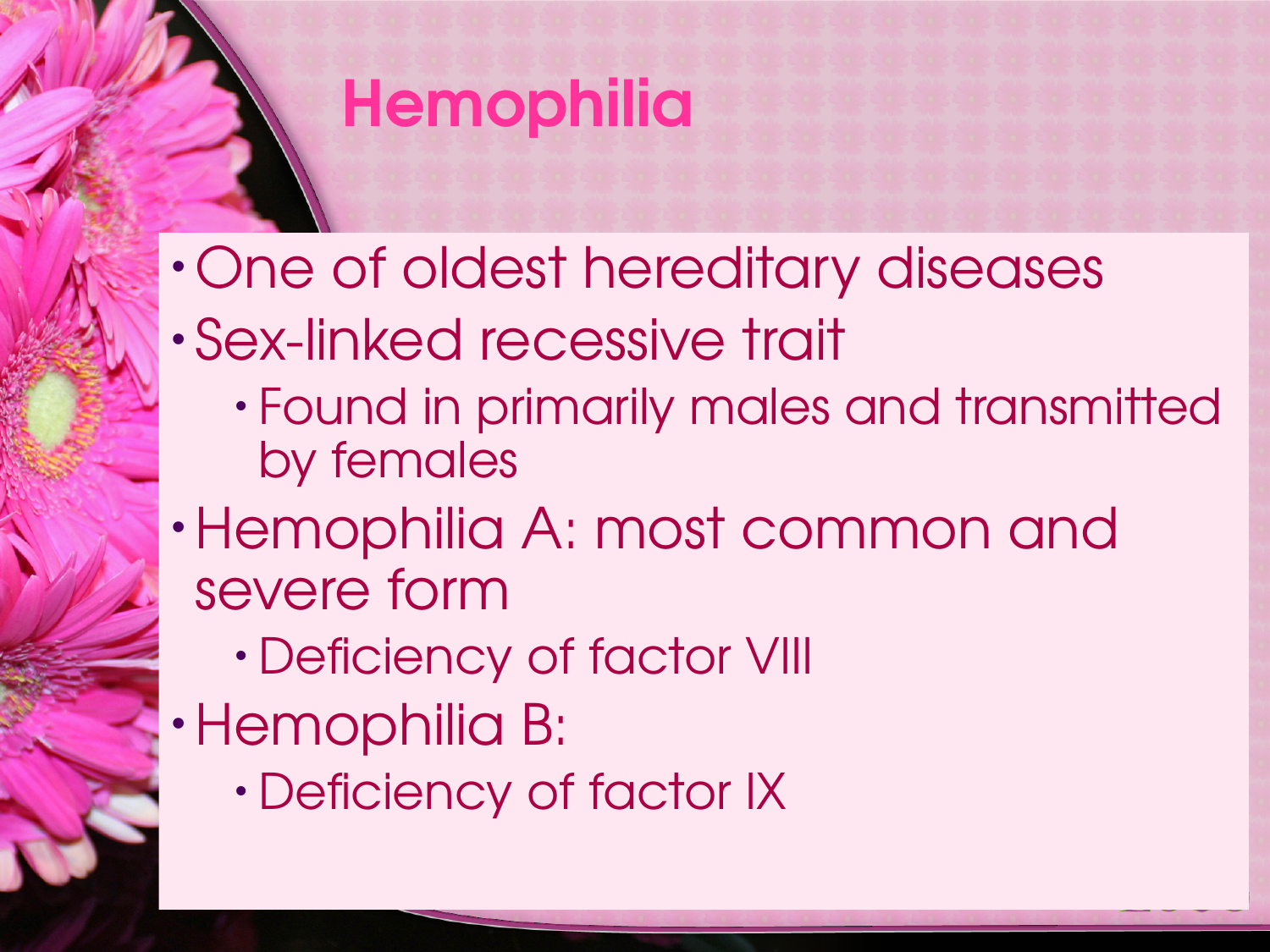

# Hemophilia
One of oldest hereditary diseases
Sex-linked recessive trait
Found in primarily males and transmitted by females
Hemophilia A: most common and severe form
Deficiency of factor VIII
Hemophilia B:
Deficiency of factor IX